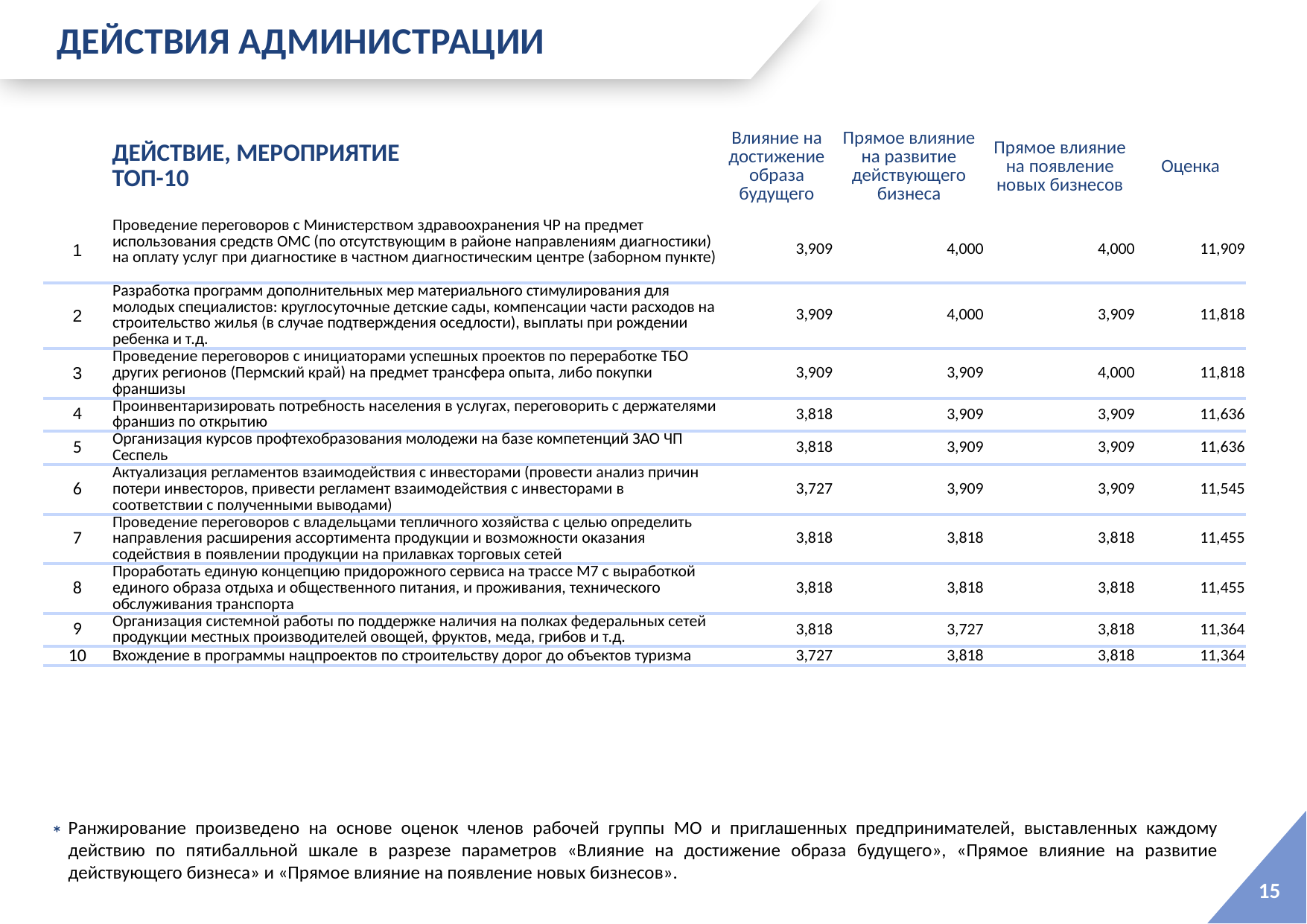

ДЕЙСТВИЯ АДМИНИСТРАЦИИ
|  | ДЕЙСТВИЕ, МЕРОПРИЯТИЕ ТОП-10 | Влияние на достижение образа будущего | Прямое влияние на развитие действующего бизнеса | Прямое влияние на появление новых бизнесов | Оценка |
| --- | --- | --- | --- | --- | --- |
| 1 | Проведение переговоров с Министерством здравоохранения ЧР на предмет использования средств ОМС (по отсутствующим в районе направлениям диагностики) на оплату услуг при диагностике в частном диагностическим центре (заборном пункте) | 3,909 | 4,000 | 4,000 | 11,909 |
| 2 | Разработка программ дополнительных мер материального стимулирования для молодых специалистов: круглосуточные детские сады, компенсации части расходов на строительство жилья (в случае подтверждения оседлости), выплаты при рождении ребенка и т.д. | 3,909 | 4,000 | 3,909 | 11,818 |
| 3 | Проведение переговоров с инициаторами успешных проектов по переработке ТБО других регионов (Пермский край) на предмет трансфера опыта, либо покупки франшизы | 3,909 | 3,909 | 4,000 | 11,818 |
| 4 | Проинвентаризировать потребность населения в услугах, переговорить с держателями франшиз по открытию | 3,818 | 3,909 | 3,909 | 11,636 |
| 5 | Организация курсов профтехобразования молодежи на базе компетенций ЗАО ЧП Сеспель | 3,818 | 3,909 | 3,909 | 11,636 |
| 6 | Актуализация регламентов взаимодействия с инвесторами (провести анализ причин потери инвесторов, привести регламент взаимодействия с инвесторами в соответствии с полученными выводами) | 3,727 | 3,909 | 3,909 | 11,545 |
| 7 | Проведение переговоров с владельцами тепличного хозяйства с целью определить направления расширения ассортимента продукции и возможности оказания содействия в появлении продукции на прилавках торговых сетей | 3,818 | 3,818 | 3,818 | 11,455 |
| 8 | Проработать единую концепцию придорожного сервиса на трассе М7 с выработкой единого образа отдыха и общественного питания, и проживания, технического обслуживания транспорта | 3,818 | 3,818 | 3,818 | 11,455 |
| 9 | Организация системной работы по поддержке наличия на полках федеральных сетей продукции местных производителей овощей, фруктов, меда, грибов и т.д. | 3,818 | 3,727 | 3,818 | 11,364 |
| 10 | Вхождение в программы нацпроектов по строительству дорог до объектов туризма | 3,727 | 3,818 | 3,818 | 11,364 |
*
Ранжирование произведено на основе оценок членов рабочей группы МО и приглашенных предпринимателей, выставленных каждому действию по пятибалльной шкале в разрезе параметров «Влияние на достижение образа будущего», «Прямое влияние на развитие действующего бизнеса» и «Прямое влияние на появление новых бизнесов».

15